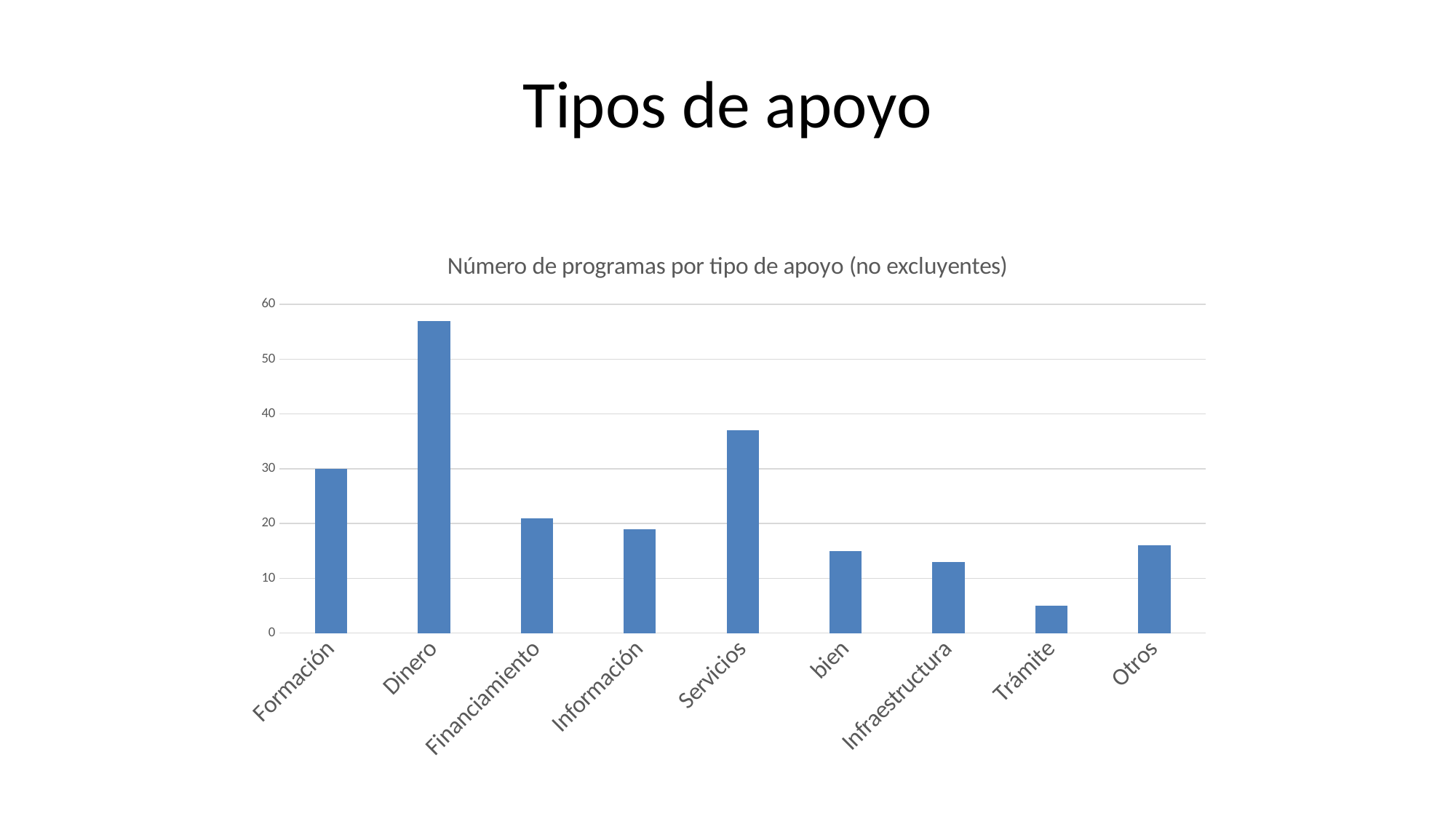

# Tipos de apoyo

### Chart: Número de programas por tipo de apoyo (no excluyentes)

| Category |  |
|---|---|
| Formación | 30.0 |
| Dinero | 57.0 |
| Financiamiento | 21.0 |
| Información | 19.0 |
| Servicios | 37.0 |
| bien | 15.0 |
| Infraestructura | 13.0 |
| Trámite | 5.0 |
| Otros | 16.0 |